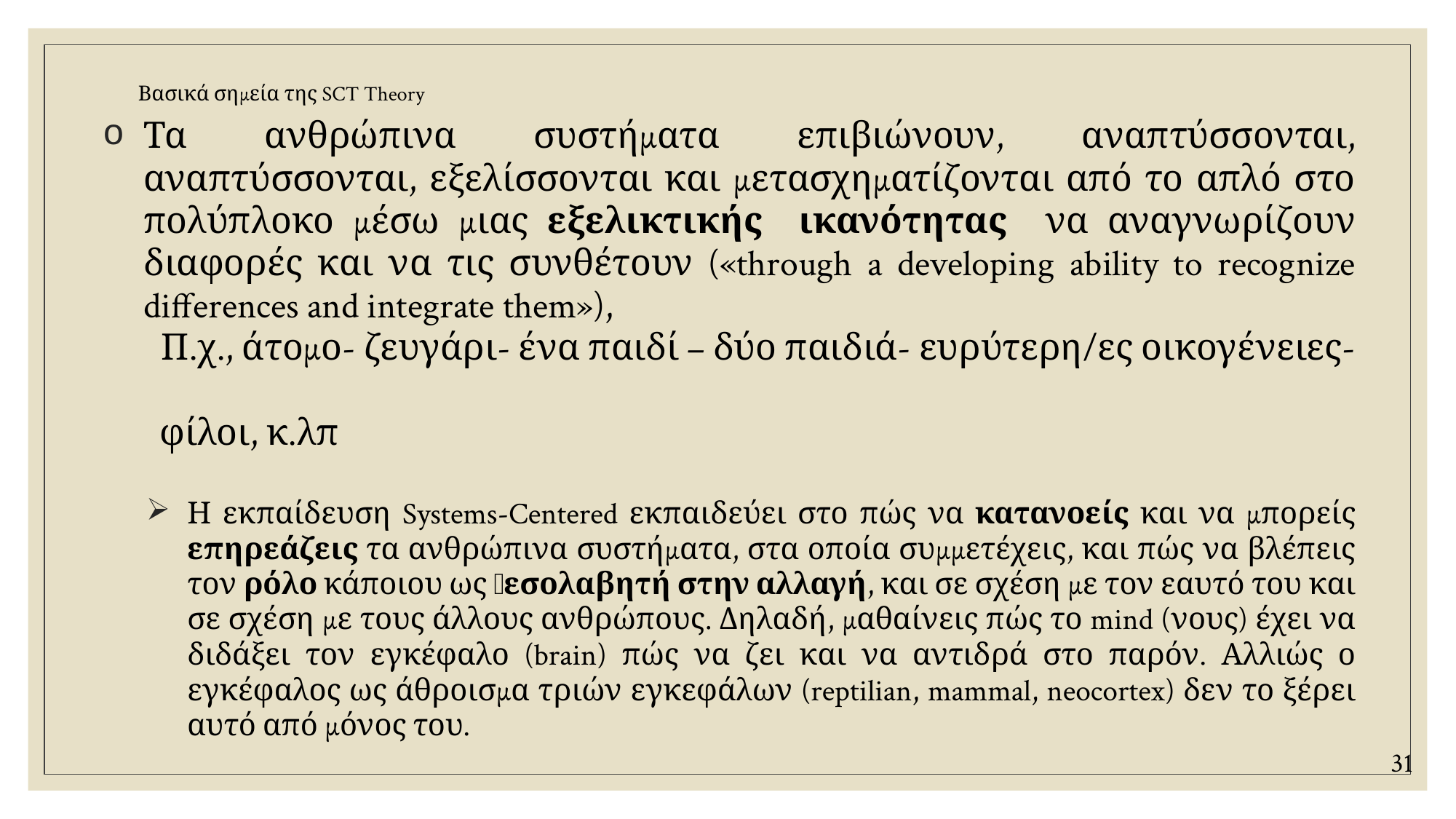

# Βασικά σημεία της SCT Theory
Τα ανθρώπινα συστήματα επιβιώνουν, αναπτύσσονται, αναπτύσσονται, εξελίσσονται και μετασχηματίζονται από το απλό στο πολύπλοκο μέσω μιας εξελικτικής  ικανότητας  να αναγνωρίζουν διαφορές και να τις συνθέτουν («through a developing ability to recognize differences and integrate them»),
       Π.χ., άτομο- ζευγάρι- ένα παιδί – δύο παιδιά- ευρύτερη/ες οικογένειες-
       φίλοι, κ.λπ

Η εκπαίδευση Systems-Centered εκπαιδεύει στο πώς να κατανοείς και να μπορείς επηρεάζεις τα ανθρώπινα συστήματα, στα οποία συμμετέχεις, και πώς να βλέπεις τον ρόλο κάποιου ως μεσολαβητή στην αλλαγή, και σε σχέση με τον εαυτό του και σε σχέση με τους άλλους ανθρώπους. Δηλαδή, μαθαίνεις πώς το mind (νους) έχει να διδάξει τον εγκέφαλο (brain) πώς να ζει και να αντιδρά στο παρόν. Αλλιώς ο εγκέφαλος ως άθροισμα τριών εγκεφάλων (reptilian, mammal, neocortex) δεν το ξέρει αυτό από μόνος του.

31